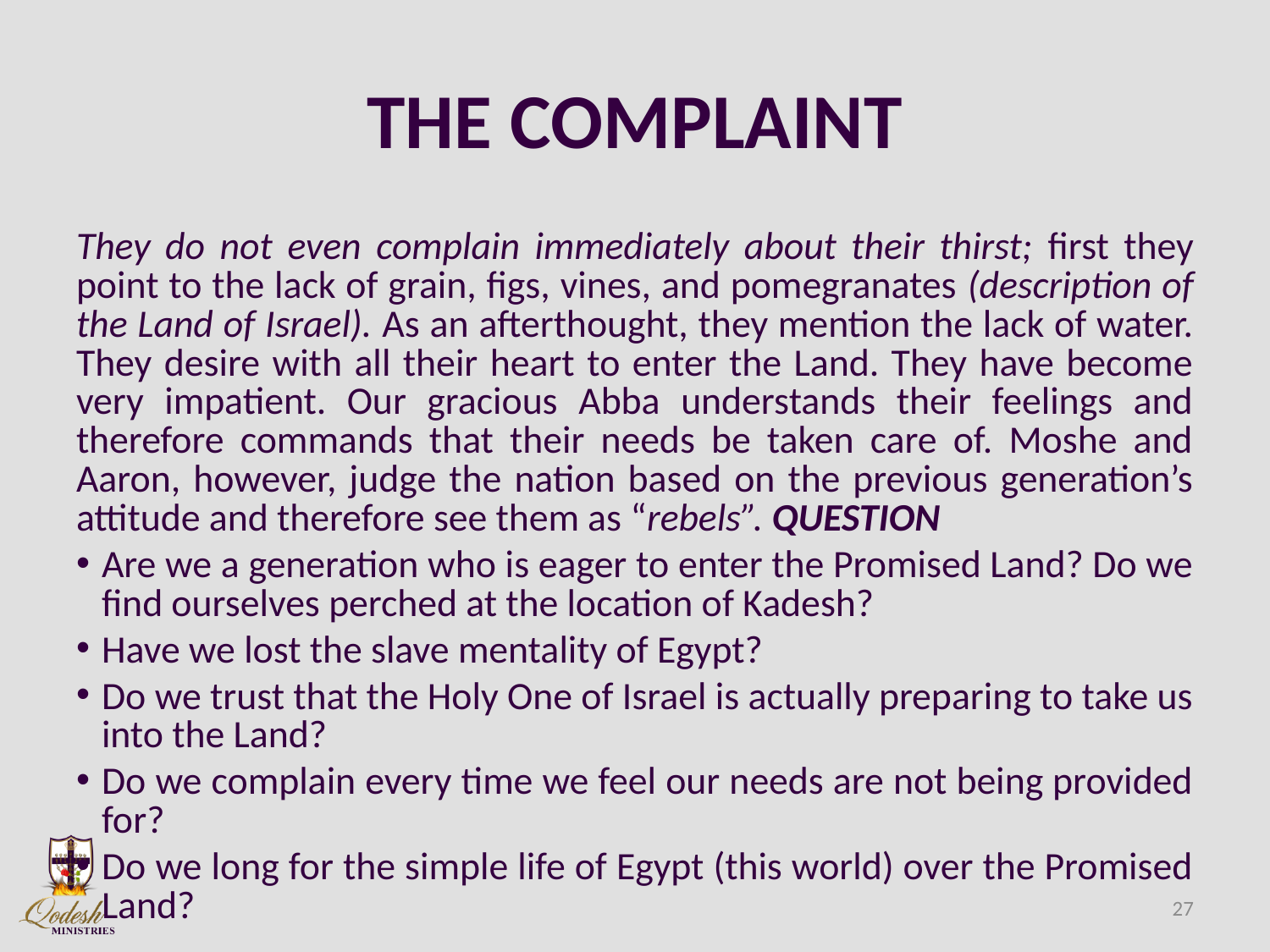

# THE COMPLAINT
They do not even complain immediately about their thirst; first they point to the lack of grain, figs, vines, and pomegranates (description of the Land of Israel). As an afterthought, they mention the lack of water. They desire with all their heart to enter the Land. They have become very impatient. Our gracious Abba understands their feelings and therefore commands that their needs be taken care of. Moshe and Aaron, however, judge the nation based on the previous generation’s attitude and therefore see them as “rebels”. QUESTION
Are we a generation who is eager to enter the Promised Land? Do we find ourselves perched at the location of Kadesh?
Have we lost the slave mentality of Egypt?
Do we trust that the Holy One of Israel is actually preparing to take us into the Land?
Do we complain every time we feel our needs are not being provided for?
Do we long for the simple life of Egypt (this world) over the Promised Land?
27